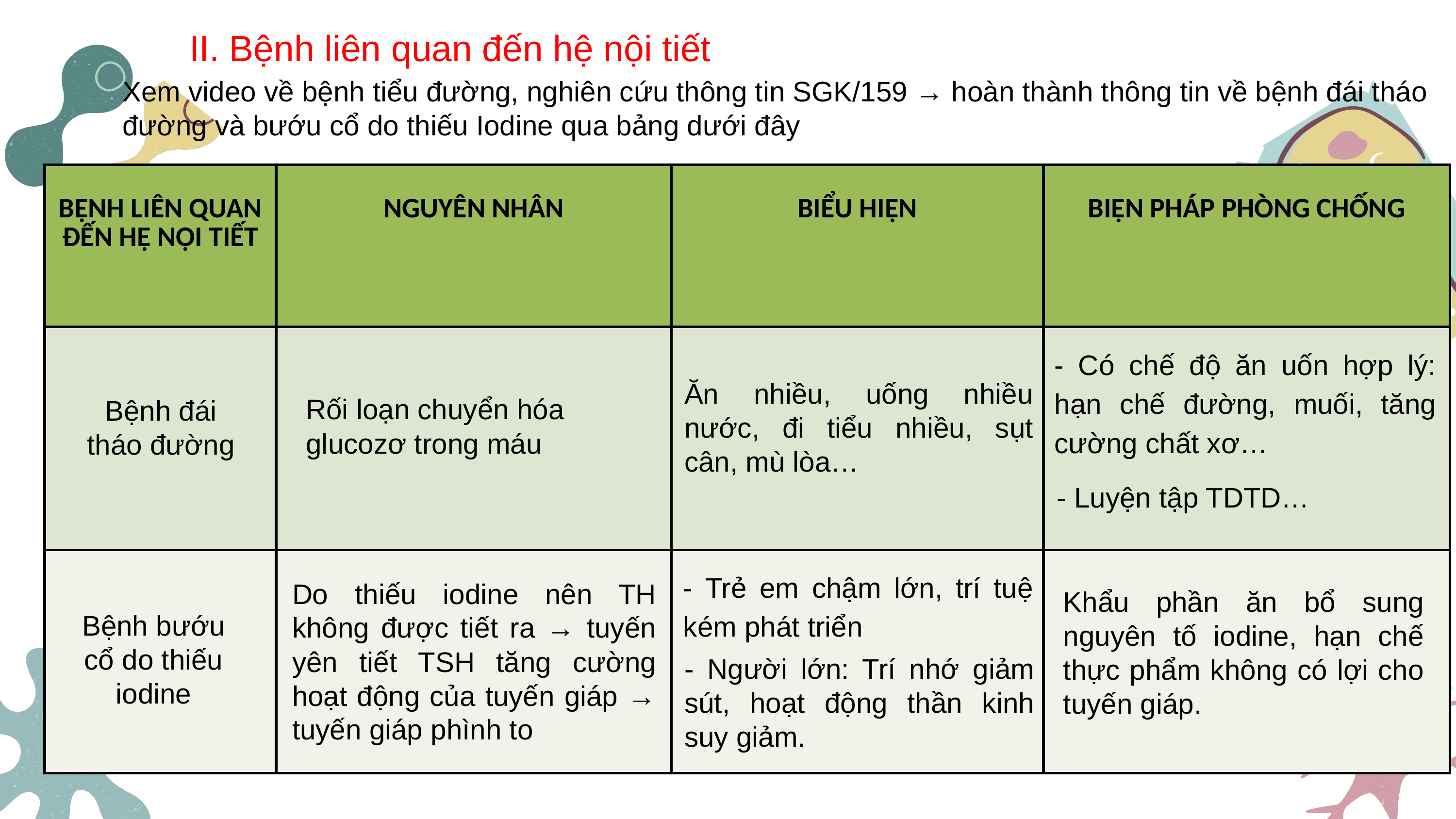

II. Bệnh liên quan đến hệ nội tiết

Xem video về bệnh tiểu đường, nghiên cứu thông tin SGK/159 → hoàn thành thông tin về bệnh đái tháo đường và bướu cổ do thiếu Iodine qua bảng dưới đây

| BỆNH LIÊN QUAN ĐẾN HỆ NỘI TIẾT | NGUYÊN NHÂN | BIỂU HIỆN | BIỆN PHÁP PHÒNG CHỐNG |
| --- | --- | --- | --- |
|  |  |  |  |
|  |  |  |  |
- Có chế độ ăn uốn hợp lý: hạn chế đường, muối, tăng cường chất xơ…
Ăn nhiều, uống nhiều nước, đi tiểu nhiều, sụt cân, mù lòa…
Rối loạn chuyển hóa glucozơ trong máu
Bệnh đái tháo đường
- Luyện tập TDTD…
- Trẻ em chậm lớn, trí tuệ kém phát triển
.
Do thiếu iodine nên TH không được tiết ra → tuyến yên tiết TSH tăng cường hoạt động của tuyến giáp → tuyến giáp phình to
Khẩu phần ăn bổ sung nguyên tố iodine, hạn chế thực phẩm không có lợi cho tuyến giáp.
Bệnh bướu cổ do thiếu iodine

- Người lớn: Trí nhớ giảm sút, hoạt động thần kinh suy giảm.